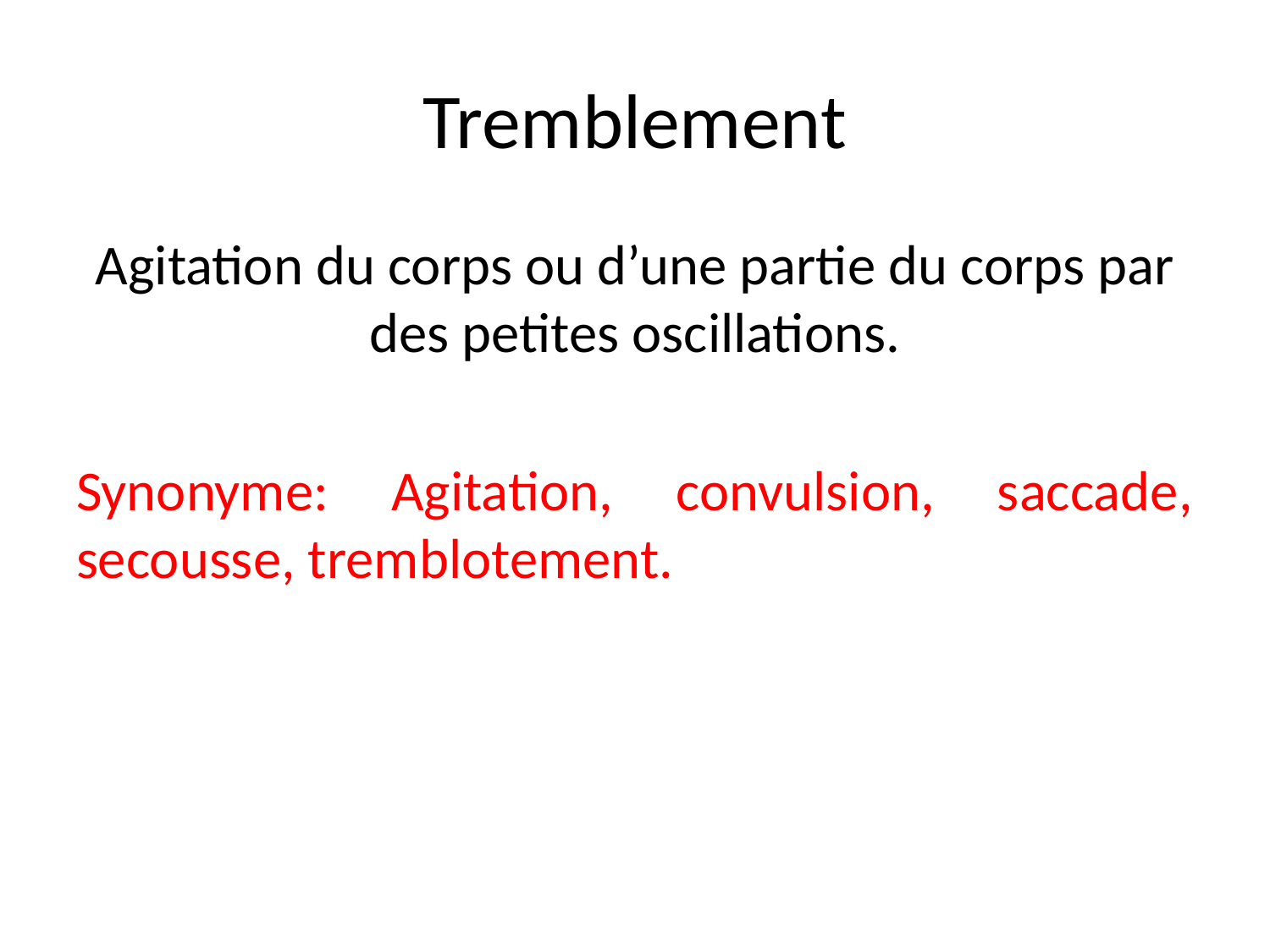

# Tremblement
Agitation du corps ou d’une partie du corps par des petites oscillations.

Synonyme: Agitation, convulsion, saccade, secousse, tremblotement.